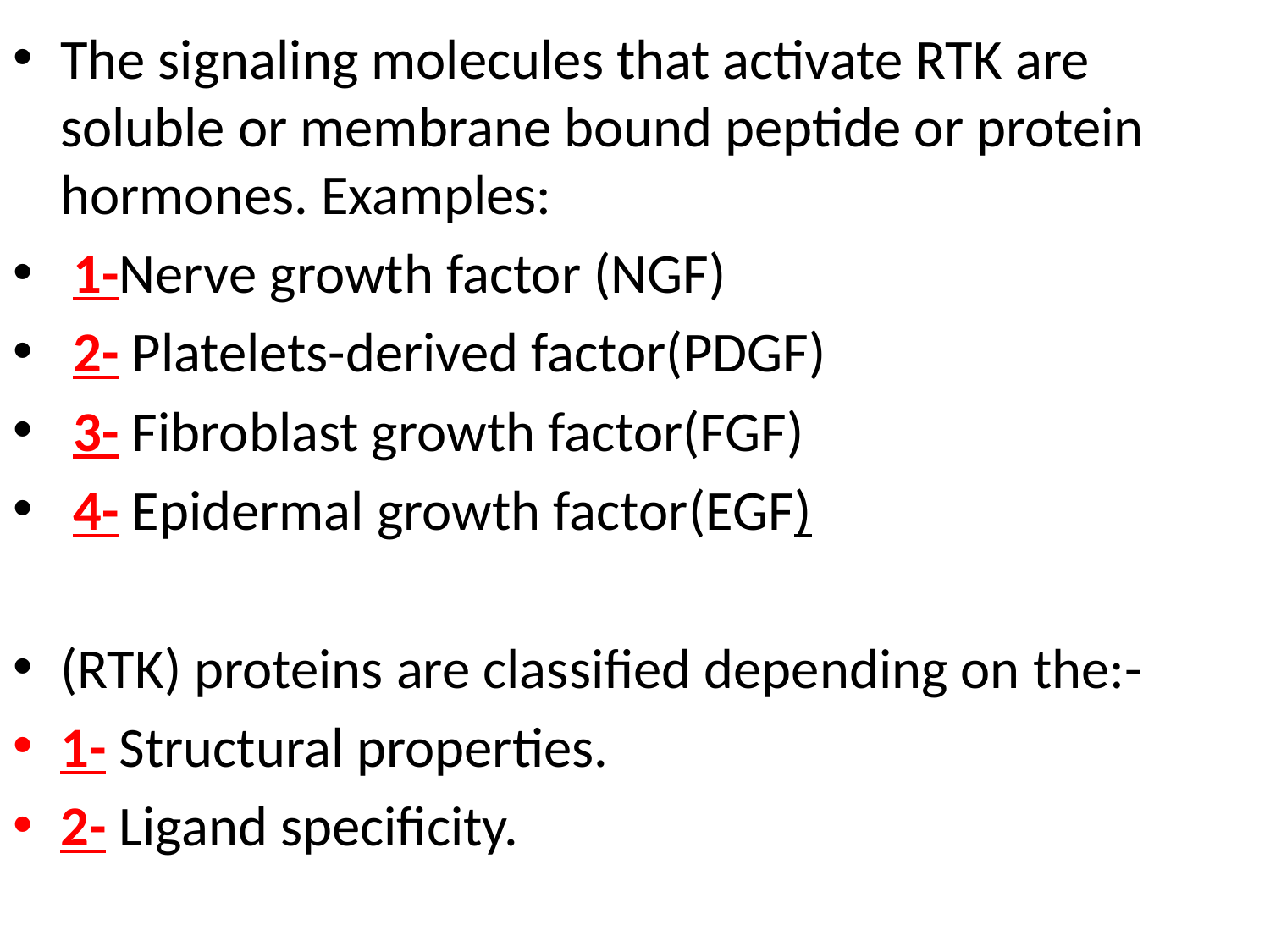

The signaling molecules that activate RTK are soluble or membrane bound peptide or protein hormones. Examples:
 1-Nerve growth factor (NGF)
 2- Platelets-derived factor(PDGF)
 3- Fibroblast growth factor(FGF)
 4- Epidermal growth factor(EGF)

(RTK) proteins are classified depending on the:-
1- Structural properties.
2- Ligand specificity.

#